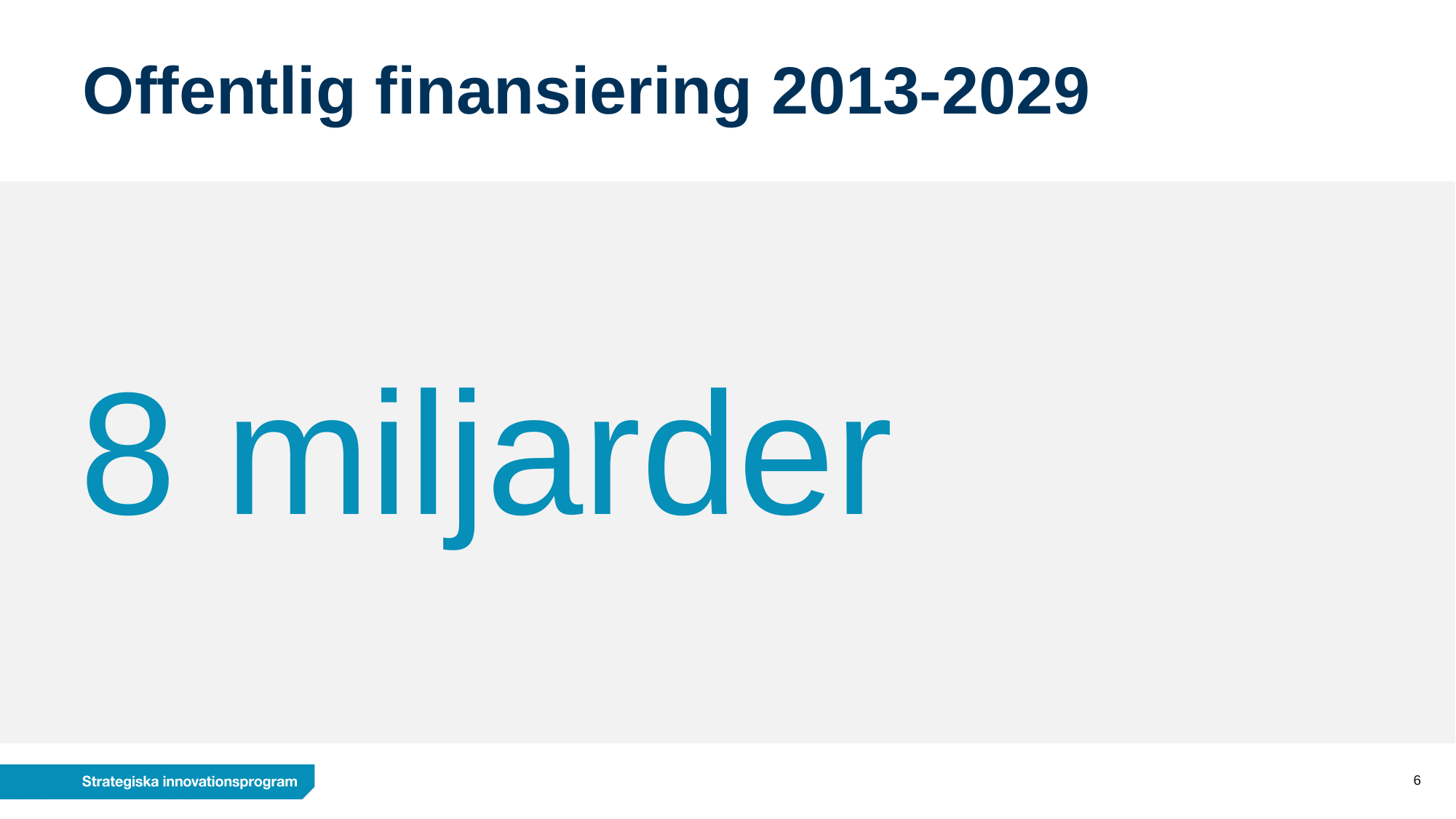

# Offentlig finansiering 2013-2029
8 miljarder
6